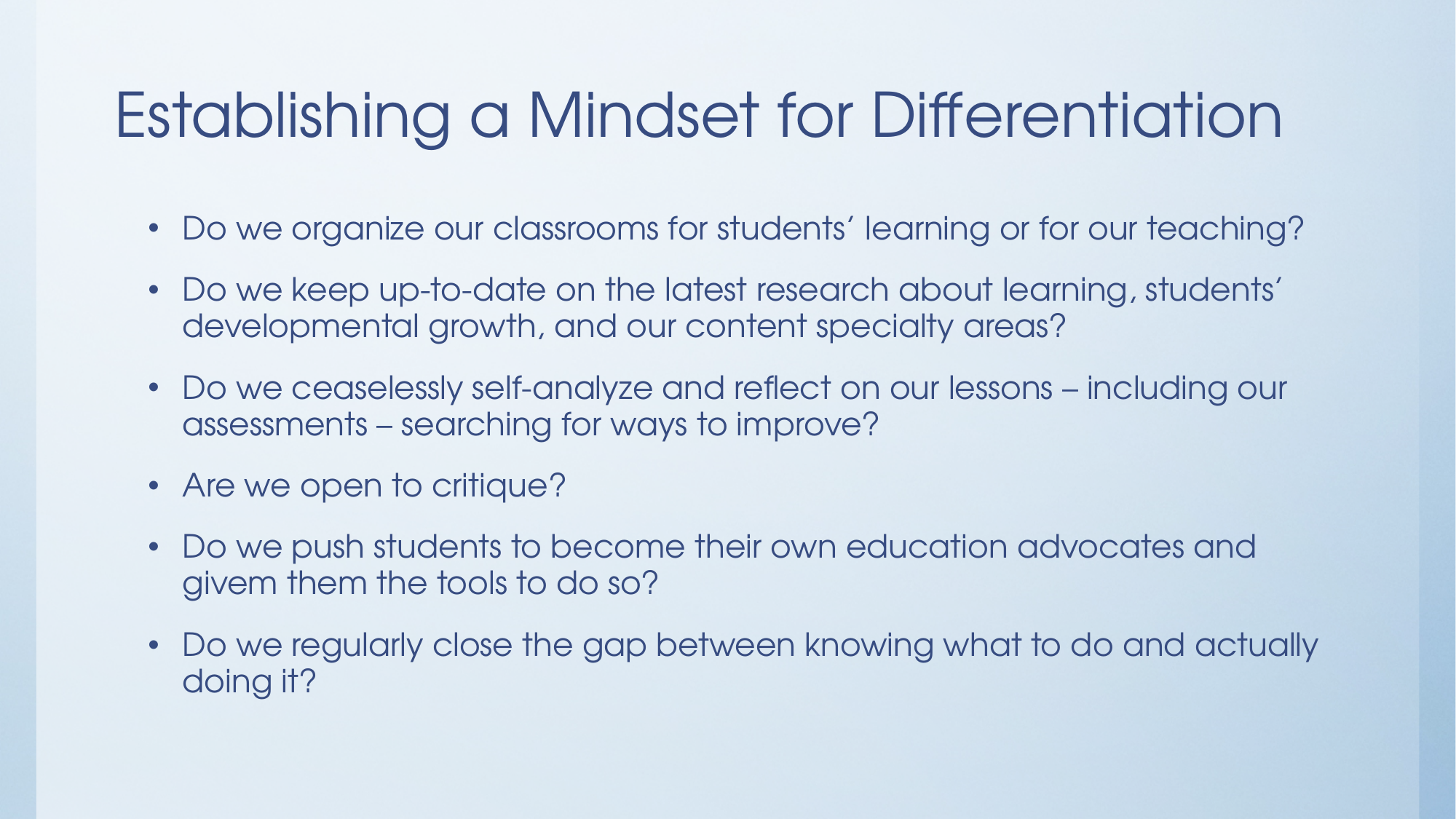

# Establishing a Mindset for Differentiation
Do we organize our classrooms for students’ learning or for our teaching?
Do we keep up-to-date on the latest research about learning, students’ developmental growth, and our content specialty areas?
Do we ceaselessly self-analyze and reflect on our lessons – including our assessments – searching for ways to improve?
Are we open to critique?
Do we push students to become their own education advocates and givem them the tools to do so?
Do we regularly close the gap between knowing what to do and actually doing it?